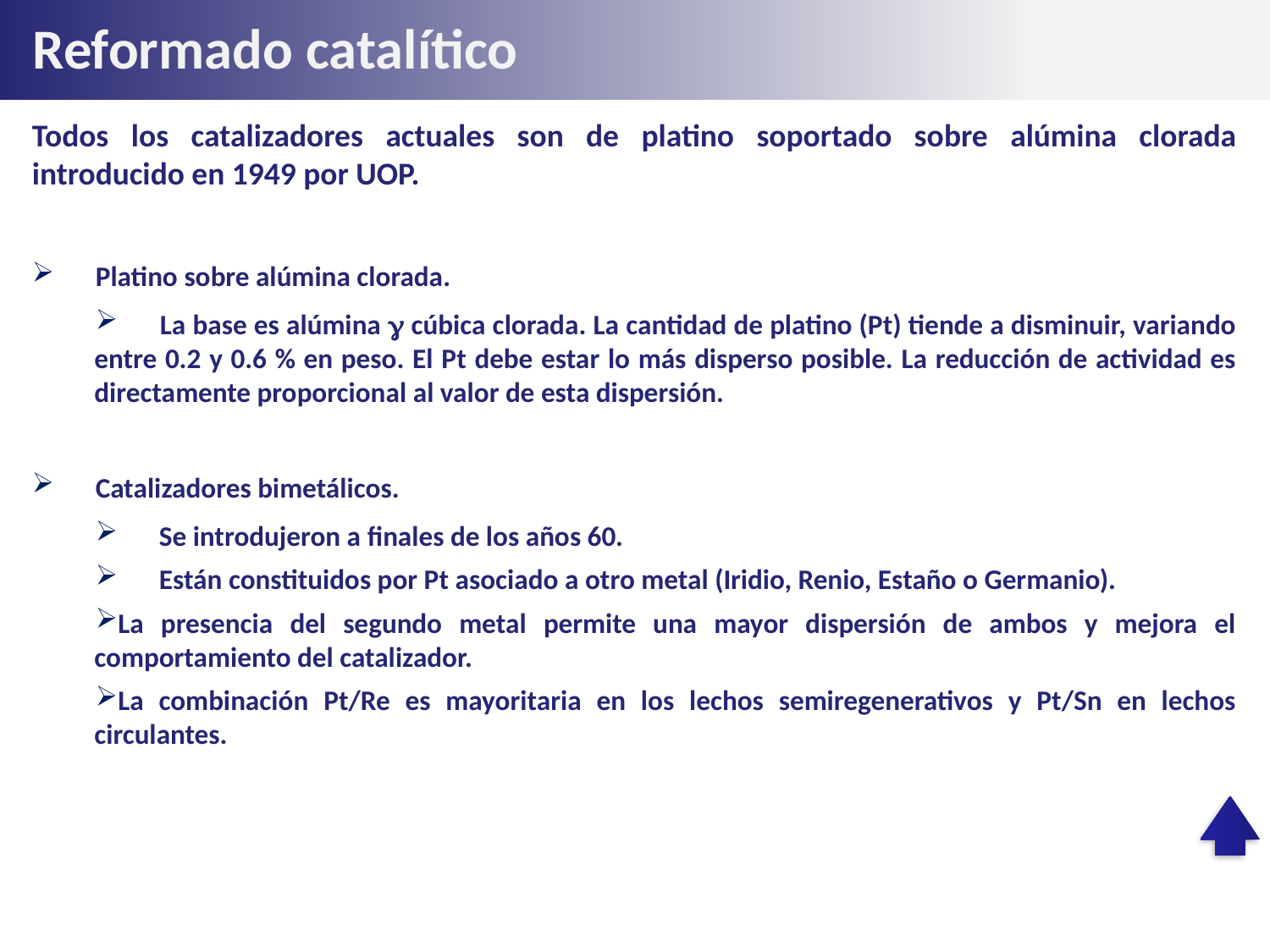

Reformado catalítico

Todos los catalizadores actuales son de platino soportado sobre alúmina clorada introducido en 1949 por UOP.

Platino sobre alúmina clorada.
      La base es alúmina γ cúbica clorada. La cantidad de platino (Pt) tiende a disminuir, variando entre 0.2 y 0.6 % en peso. El Pt debe estar lo más disperso posible. La reducción de actividad es directamente proporcional al valor de esta dispersión.

Catalizadores bimetálicos.
Se introdujeron a finales de los años 60.
Están constituidos por Pt asociado a otro metal (Iridio, Renio, Estaño o Germanio).
La presencia del segundo metal permite una mayor dispersión de ambos y mejora el comportamiento del catalizador.
La combinación Pt/Re es mayoritaria en los lechos semiregenerativos y Pt/Sn en lechos circulantes.